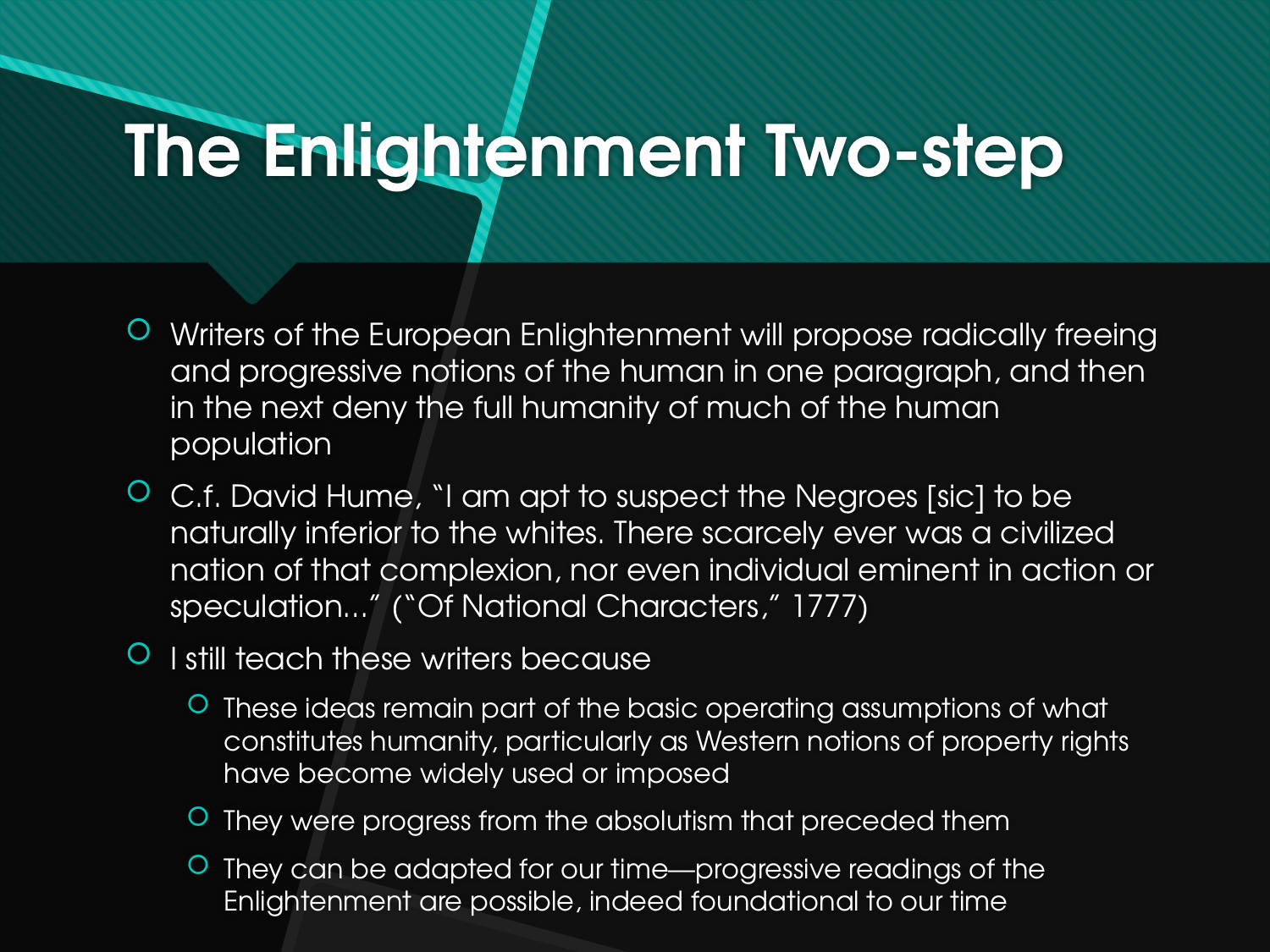

# The Enlightenment Two-step
Writers of the European Enlightenment will propose radically freeing and progressive notions of the human in one paragraph, and then in the next deny the full humanity of much of the human population
C.f. David Hume, “I am apt to suspect the Negroes [sic] to be naturally inferior to the whites. There scarcely ever was a civilized nation of that complexion, nor even individual eminent in action or speculation…” (“Of National Characters,” 1777)
I still teach these writers because
These ideas remain part of the basic operating assumptions of what constitutes humanity, particularly as Western notions of property rights have become widely used or imposed
They were progress from the absolutism that preceded them
They can be adapted for our time—progressive readings of the Enlightenment are possible, indeed foundational to our time